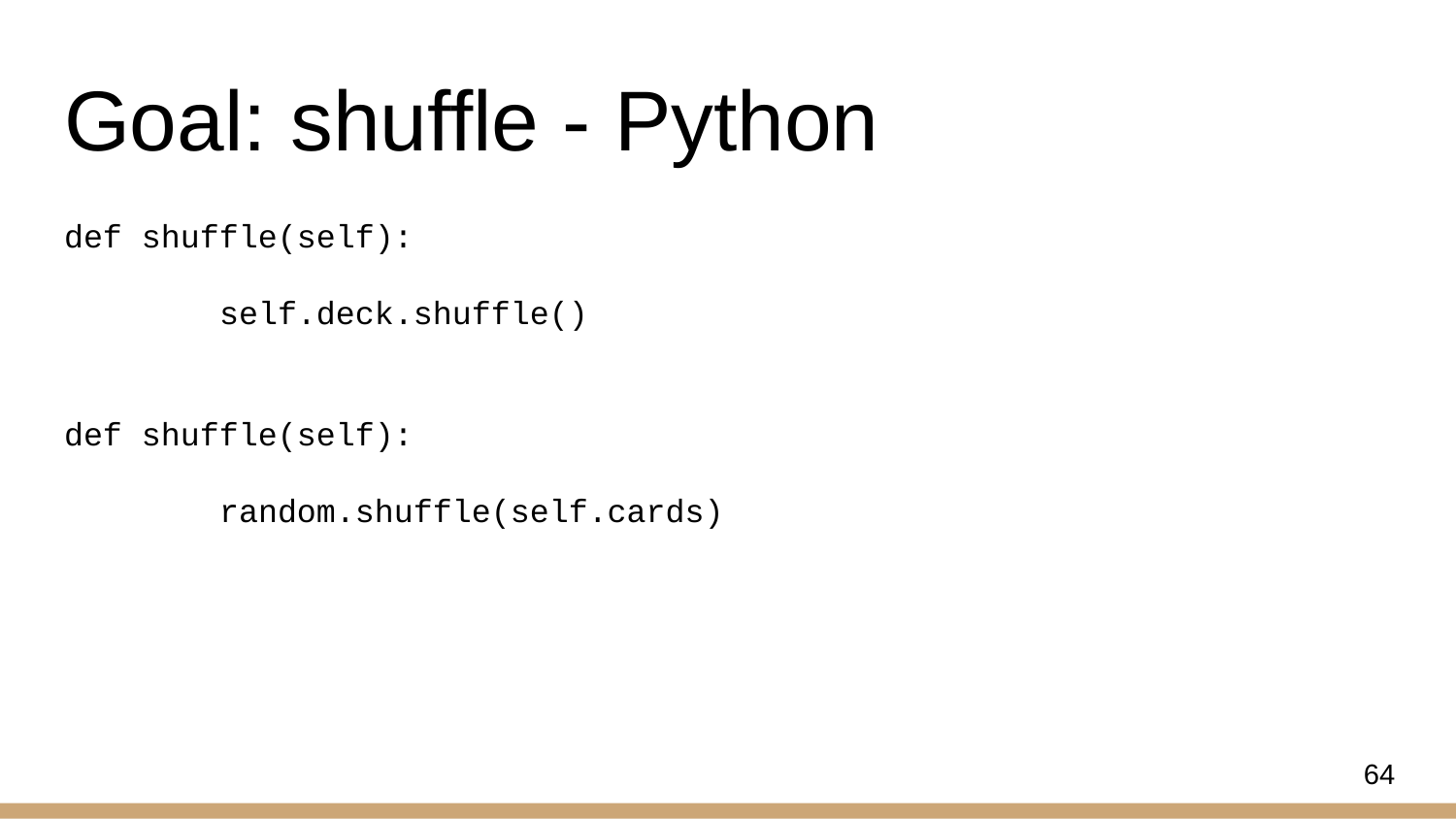

# Goal: shuffle - Python
def shuffle(self):
        self.deck.shuffle()
def shuffle(self):
        random.shuffle(self.cards)
64